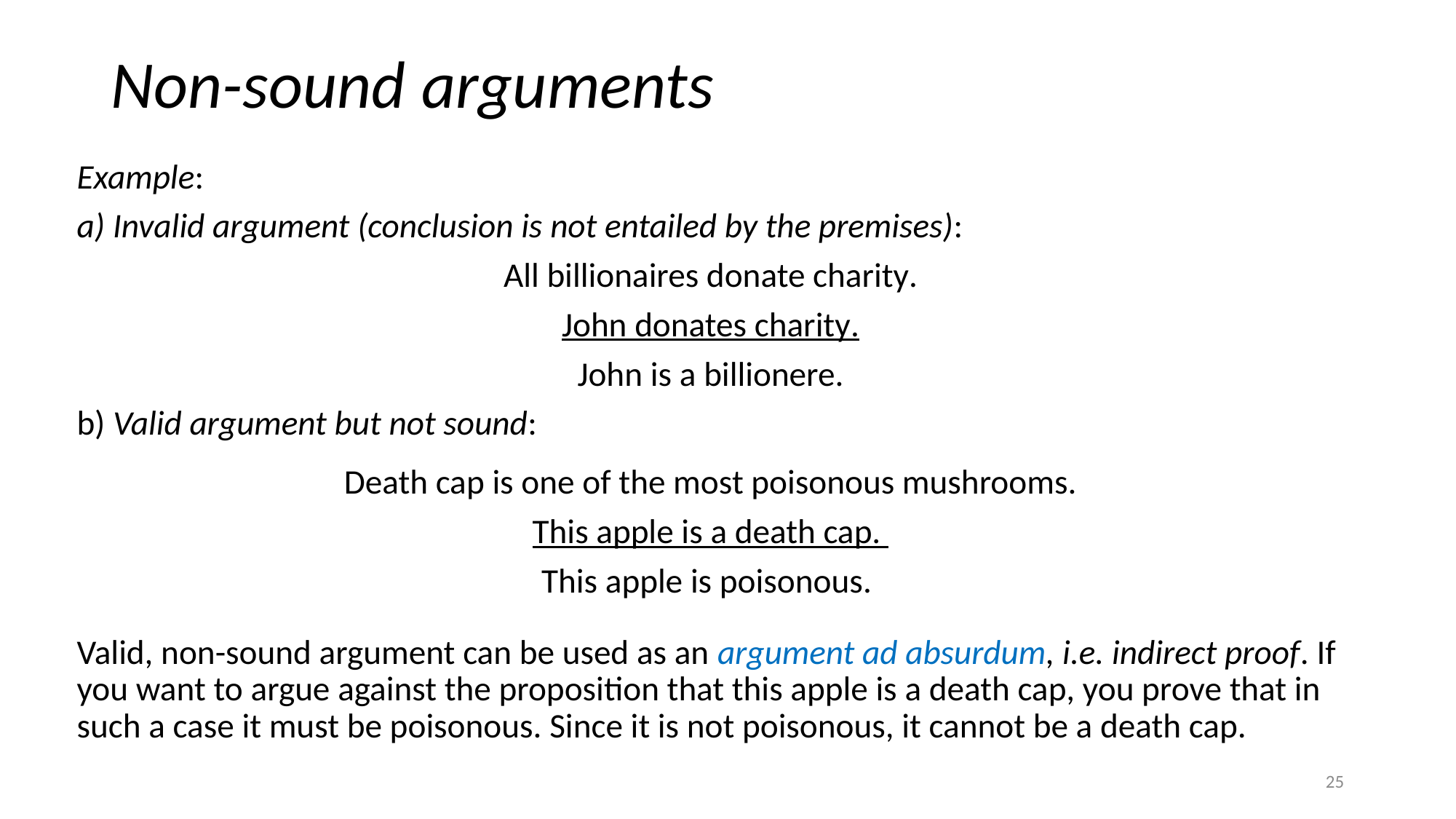

# Non-sound arguments
Example:
a) Invalid argument (conclusion is not entailed by the premises):
All billionaires donate charity.
John donates charity.
John is a billionere.
b) Valid argument but not sound:
Death cap is one of the most poisonous mushrooms.
This apple is a death cap.
This apple is poisonous.
Valid, non-sound argument can be used as an argument ad absurdum, i.e. indirect proof. If you want to argue against the proposition that this apple is a death cap, you prove that in such a case it must be poisonous. Since it is not poisonous, it cannot be a death cap.

25